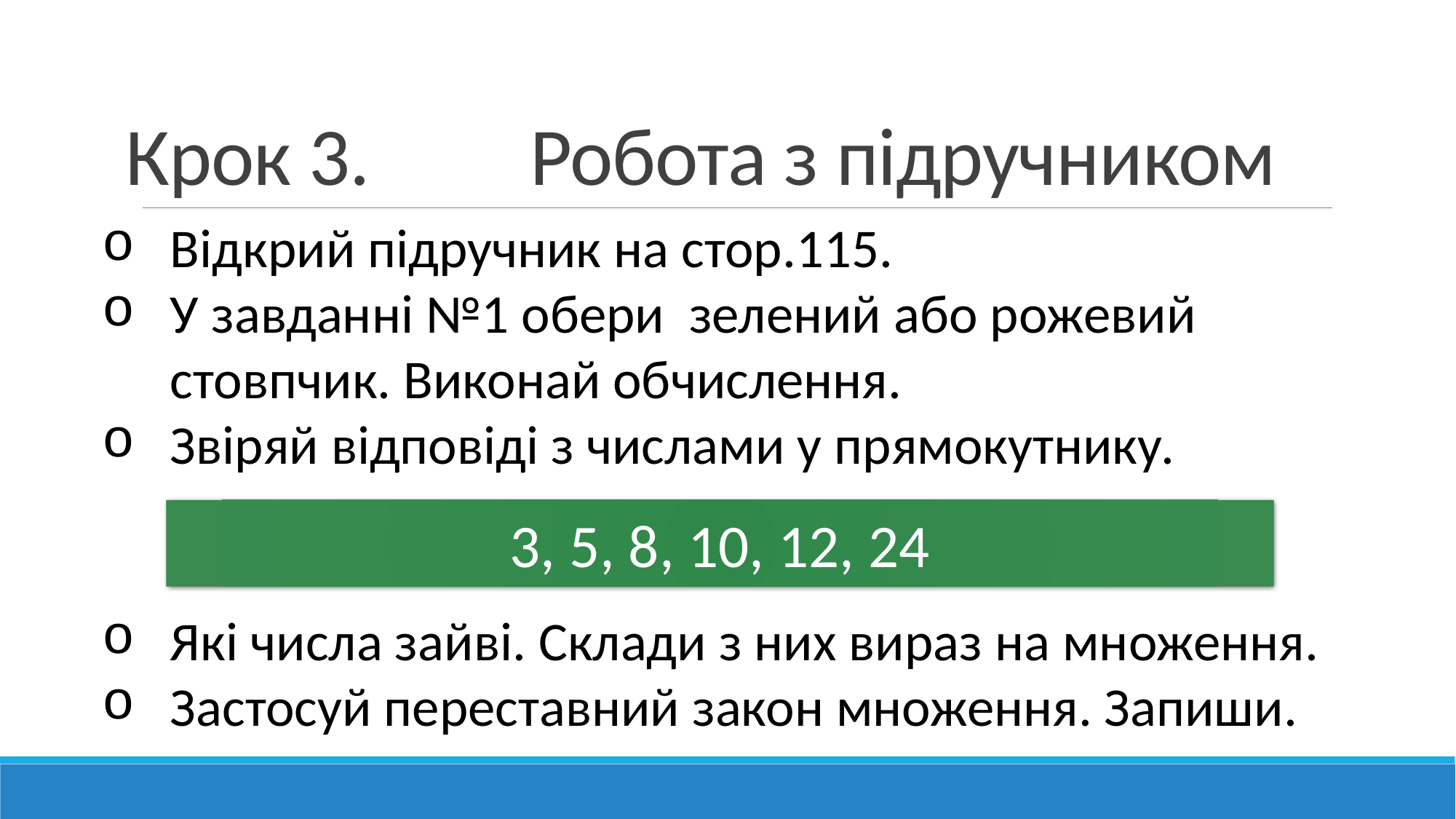

# Крок 3.         Робота з підручником
Відкрий підручник на стор.115.
У завданні №1 обери  зелений або рожевий стовпчик. Виконай обчислення.
Звіряй відповіді з числами у прямокутнику.

Які числа зайві. Склади з них вираз на множення.
Застосуй переставний закон множення. Запиши.
3, 5, 8, 10, 12, 24